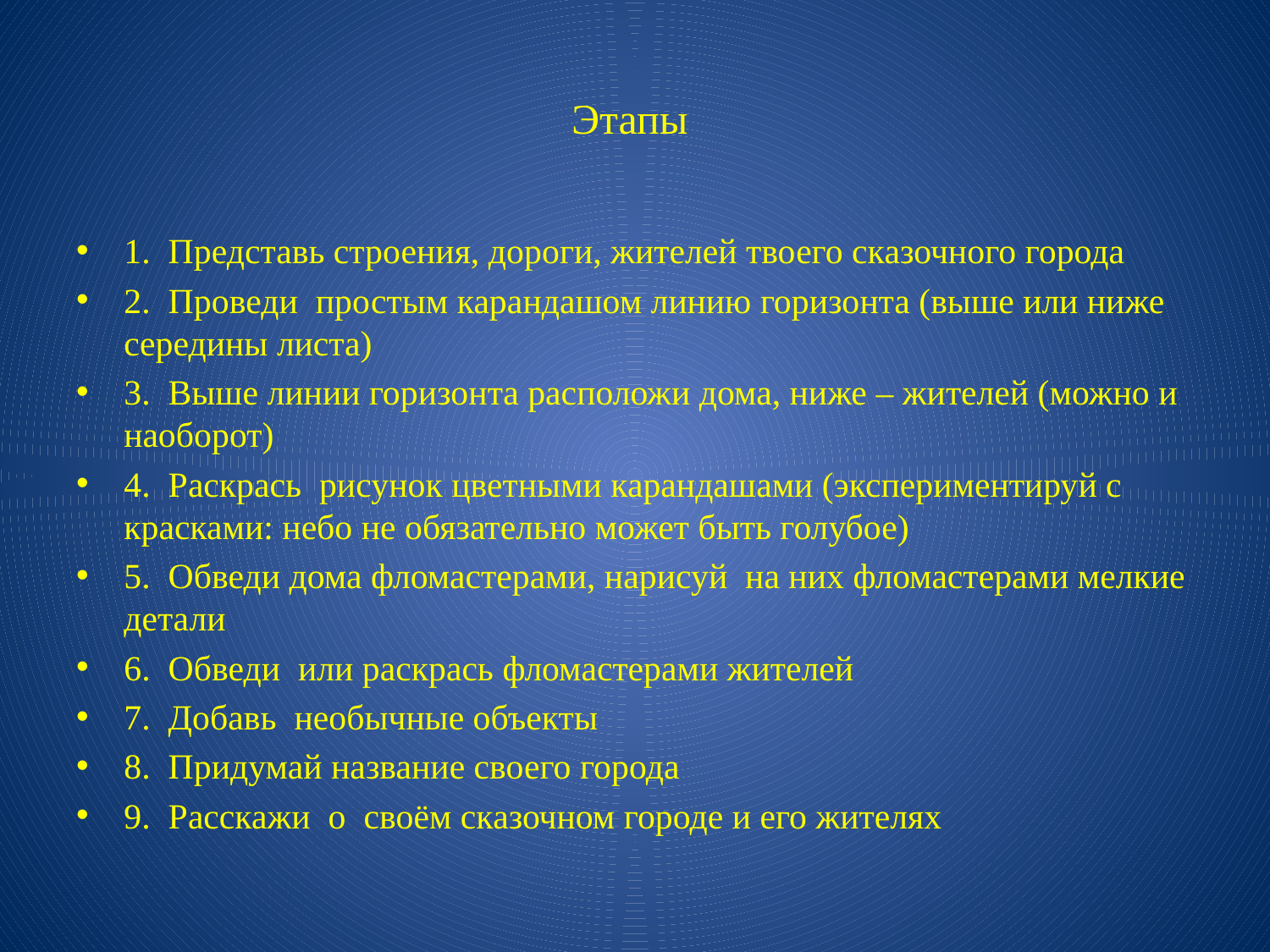

# Этапы
1.  Представь строения, дороги, жителей твоего сказочного города
2.  Проведи  простым карандашом линию горизонта (выше или ниже середины листа)
3.  Выше линии горизонта расположи дома, ниже – жителей (можно и наоборот)
4.  Раскрась  рисунок цветными карандашами (экспериментируй с красками: небо не обязательно может быть голубое)
5.  Обведи дома фломастерами, нарисуй  на них фломастерами мелкие детали
6.  Обведи  или раскрась фломастерами жителей
7.  Добавь  необычные объекты
8.  Придумай название своего города
9.  Расскажи  о  своём сказочном городе и его жителях